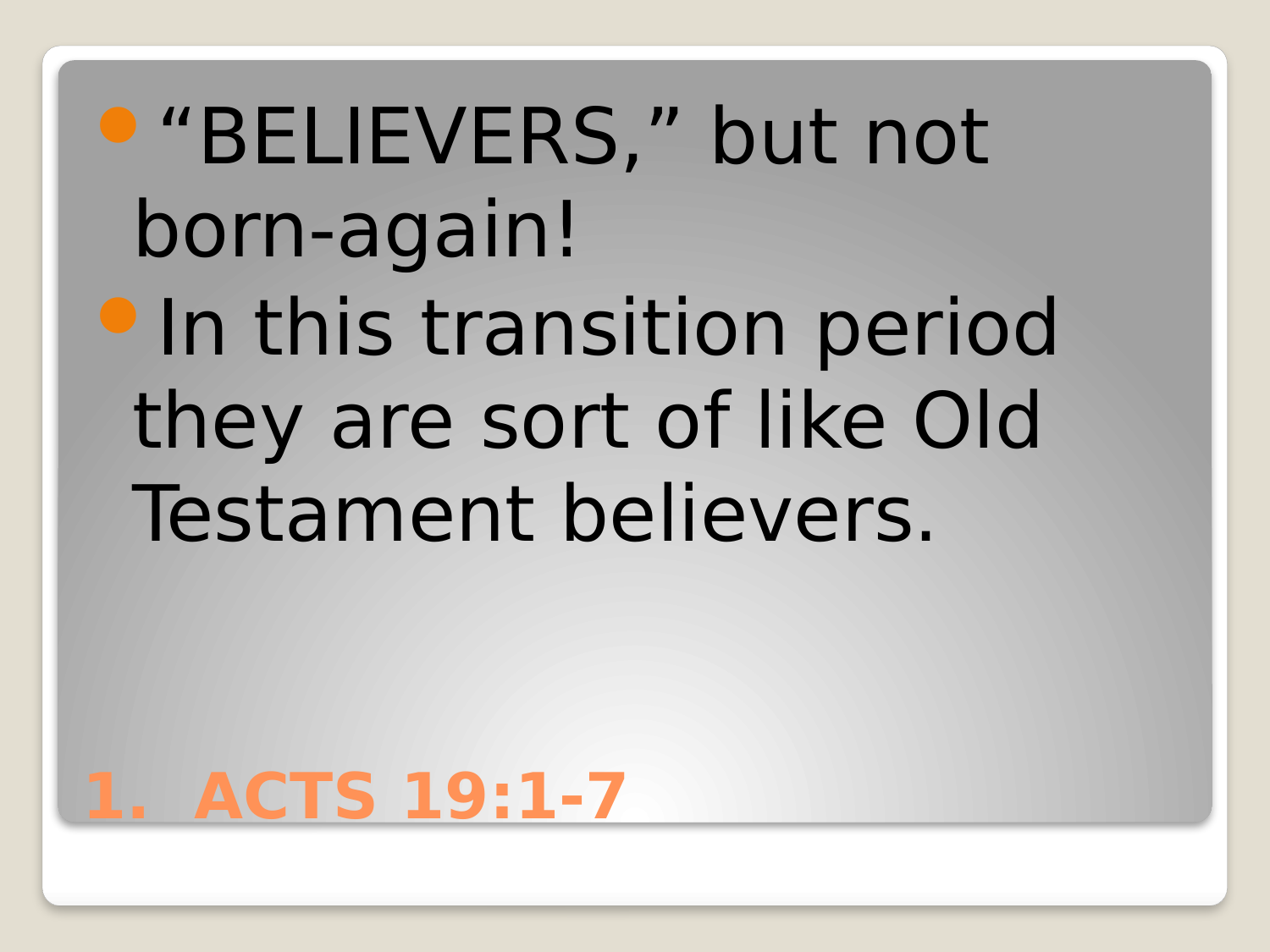

“BELIEVERS,” but not born-again!
In this transition period they are sort of like Old Testament believers.
# 1.  ACTS 19:1-7